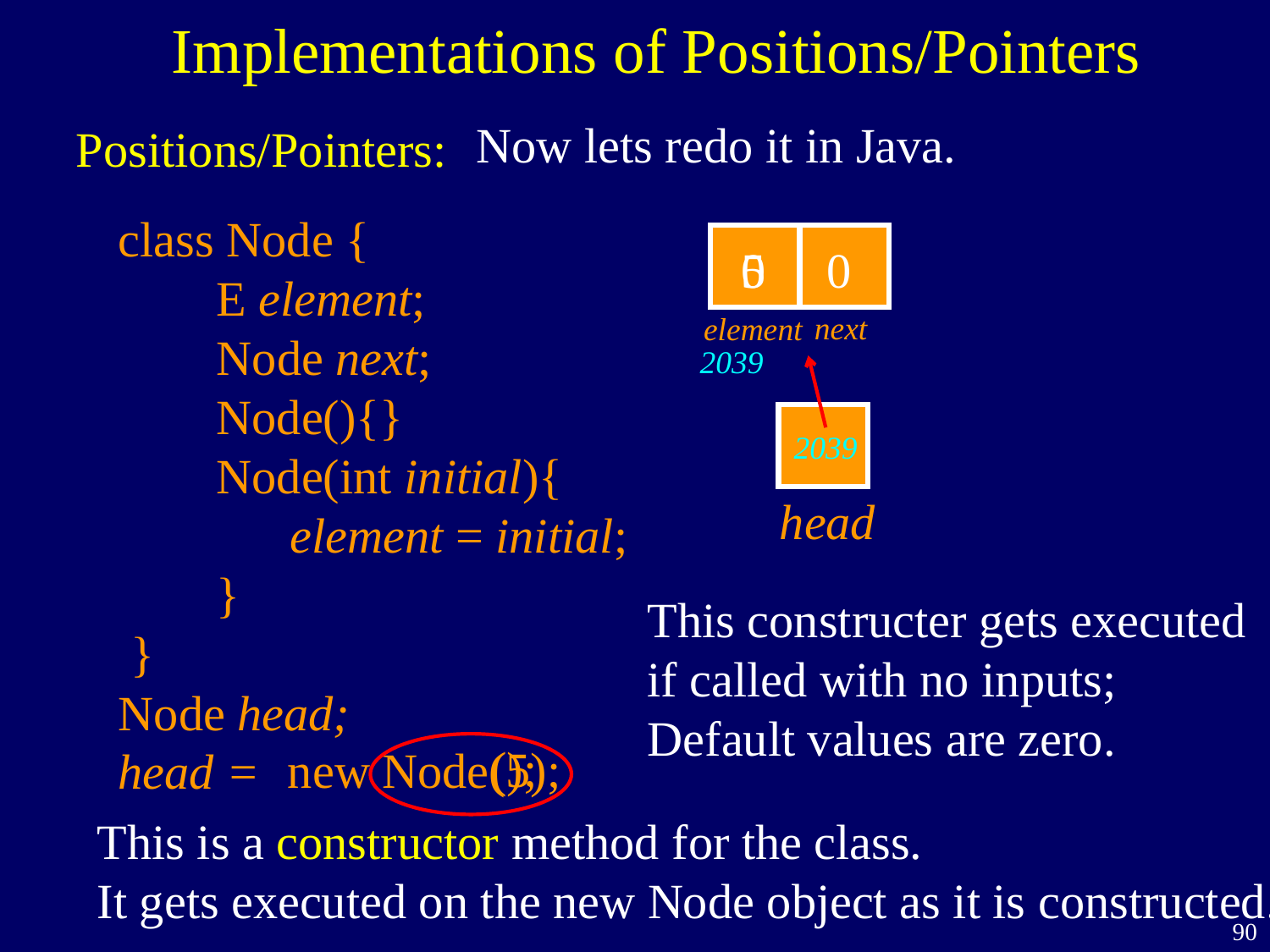

Implementations of Positions/Pointers
Now lets redo it in Java.
Positions/Pointers:
class Node {
        E element;
        Node next;
        Node(){}
        Node(int initial){
              element = initial;
        }
 }
Node head;
head =

next
element
0     0
5
2039

head
2039
This constructer gets executed
if called with no inputs;
Default values are zero.
();
(5);
new Node

This is a constructor method for the class.
It gets executed on the new Node object as it is constructed.